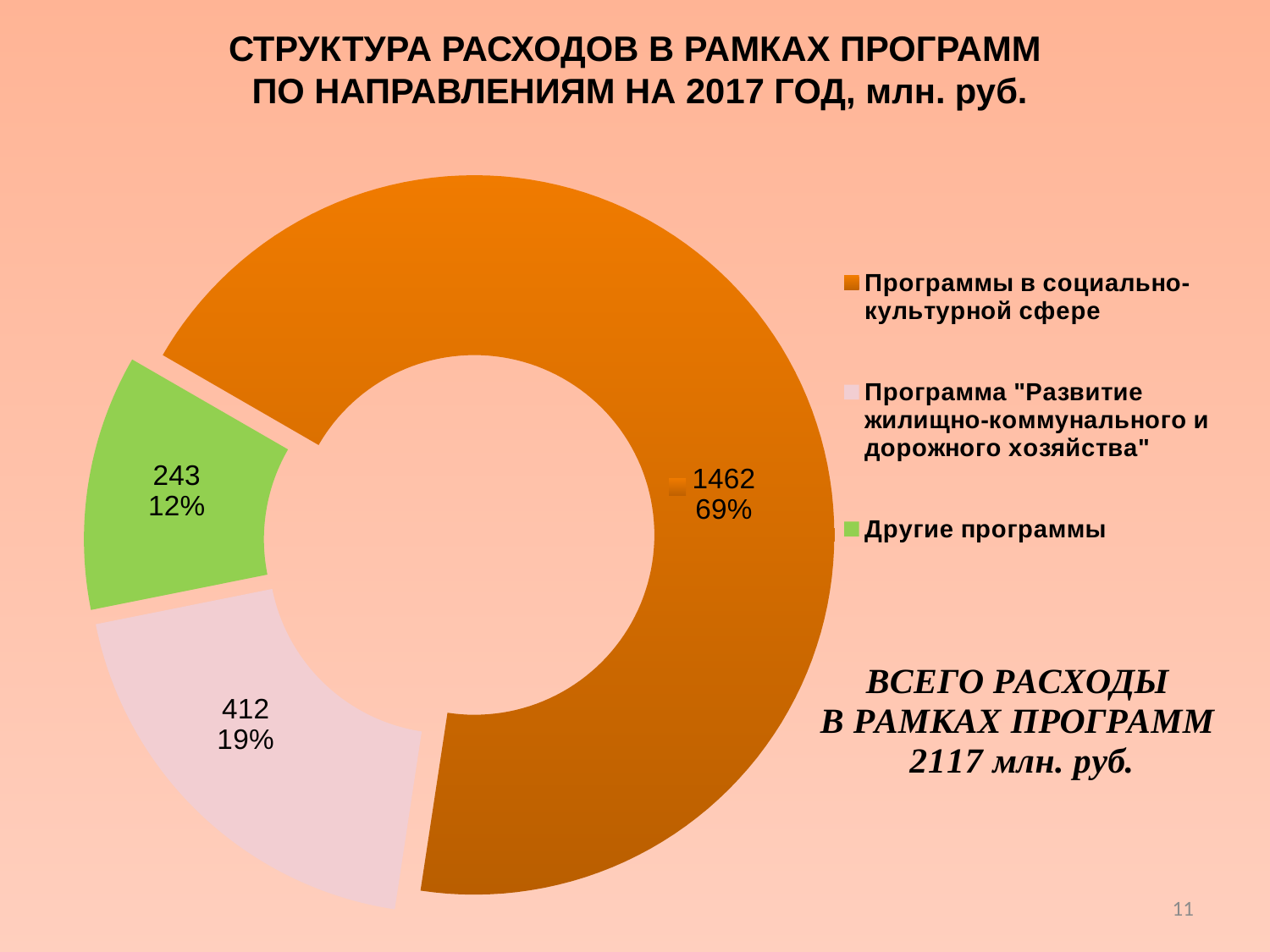

СТРУКТУРА РАСХОДОВ В РАМКАХ ПРОГРАММ
 ПО НАПРАВЛЕНИЯМ НА 2017 ГОД, млн. руб.

### Chart

| Category | Столбец1 |
|---|---|
| Программы в социально-культурной сфере | 1462.0 |
| Программа "Развитие жилищно-коммунального и дорожного хозяйства" | 412.0 |
| Другие программы | 243.0 |
11